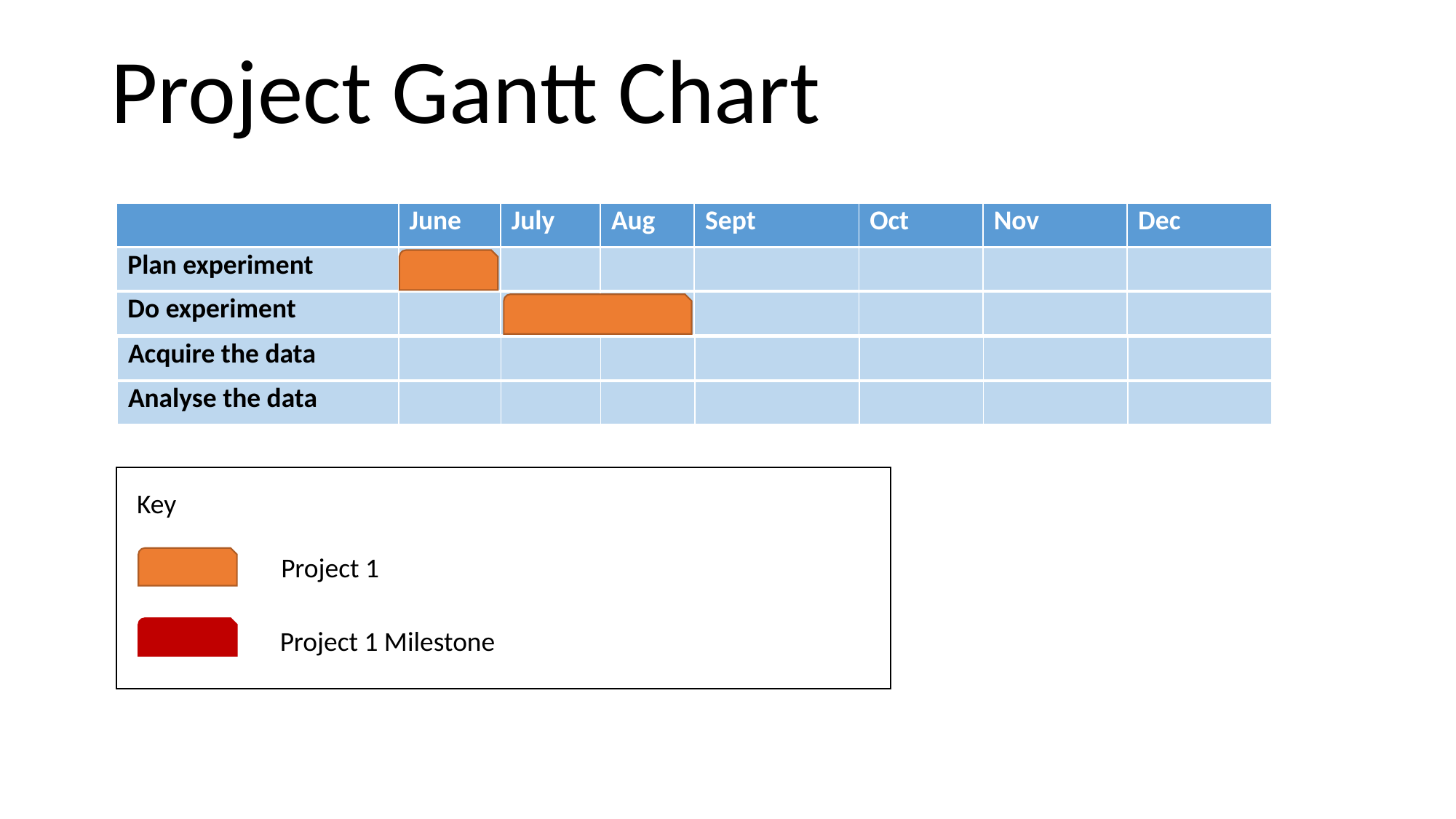

Project Gantt Chart
|  | June | July | Aug | Sept | Oct | Nov | Dec |
| --- | --- | --- | --- | --- | --- | --- | --- |
| Plan experiment |  |  |  |  |  |  |  |
| --- | --- | --- | --- | --- | --- | --- | --- |

| Do experiment |  |  |  |  |  |  |  |
| --- | --- | --- | --- | --- | --- | --- | --- |

| Acquire the data |  |  |  |  |  |  |  |
| --- | --- | --- | --- | --- | --- | --- | --- |
| Analyse the data |  |  |  |  |  |  |  |
| --- | --- | --- | --- | --- | --- | --- | --- |

Key
Project 1

Project 1 Milestone